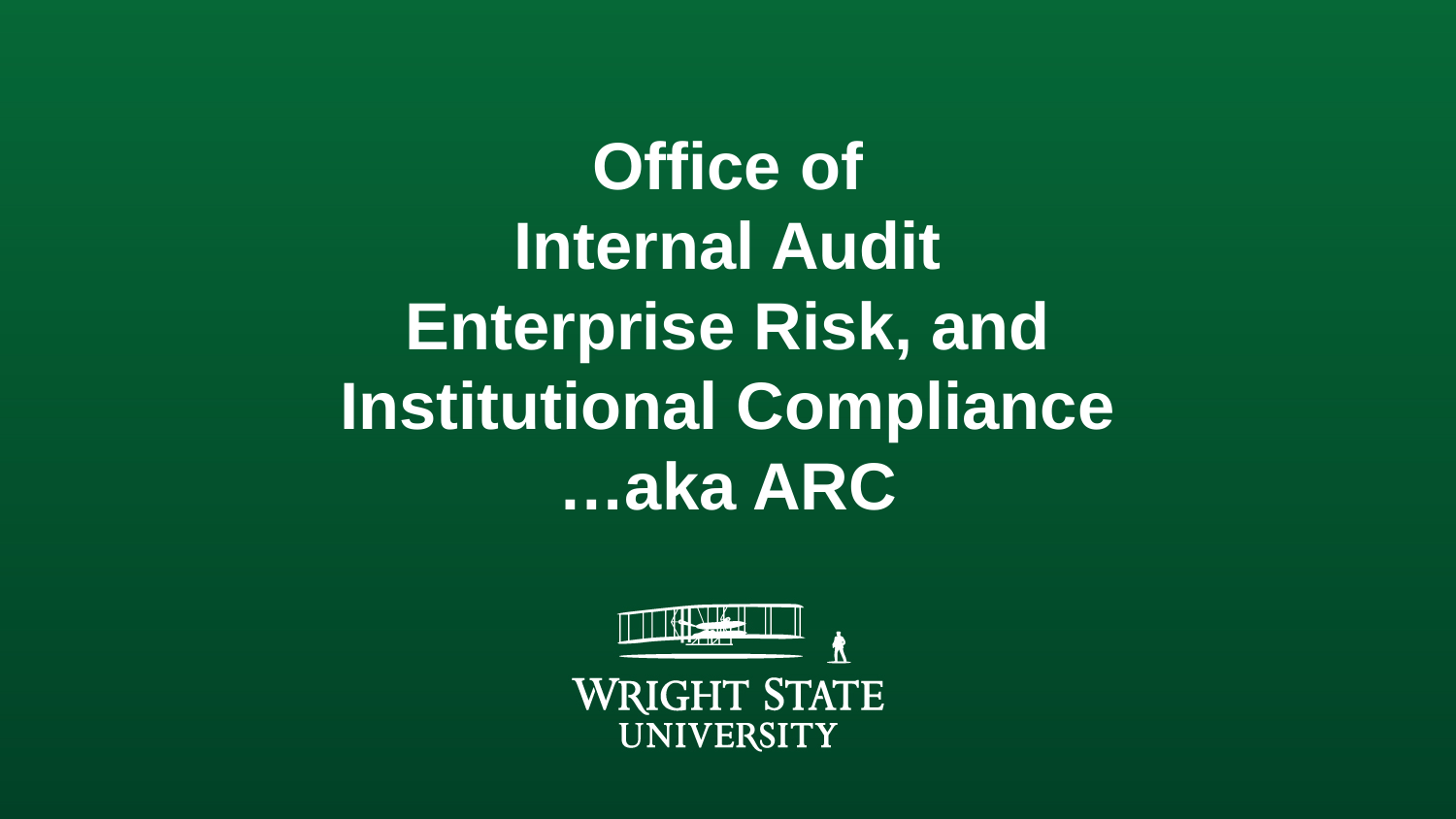

# Office of Internal Audit Enterprise Risk, and Institutional Compliance …aka ARC